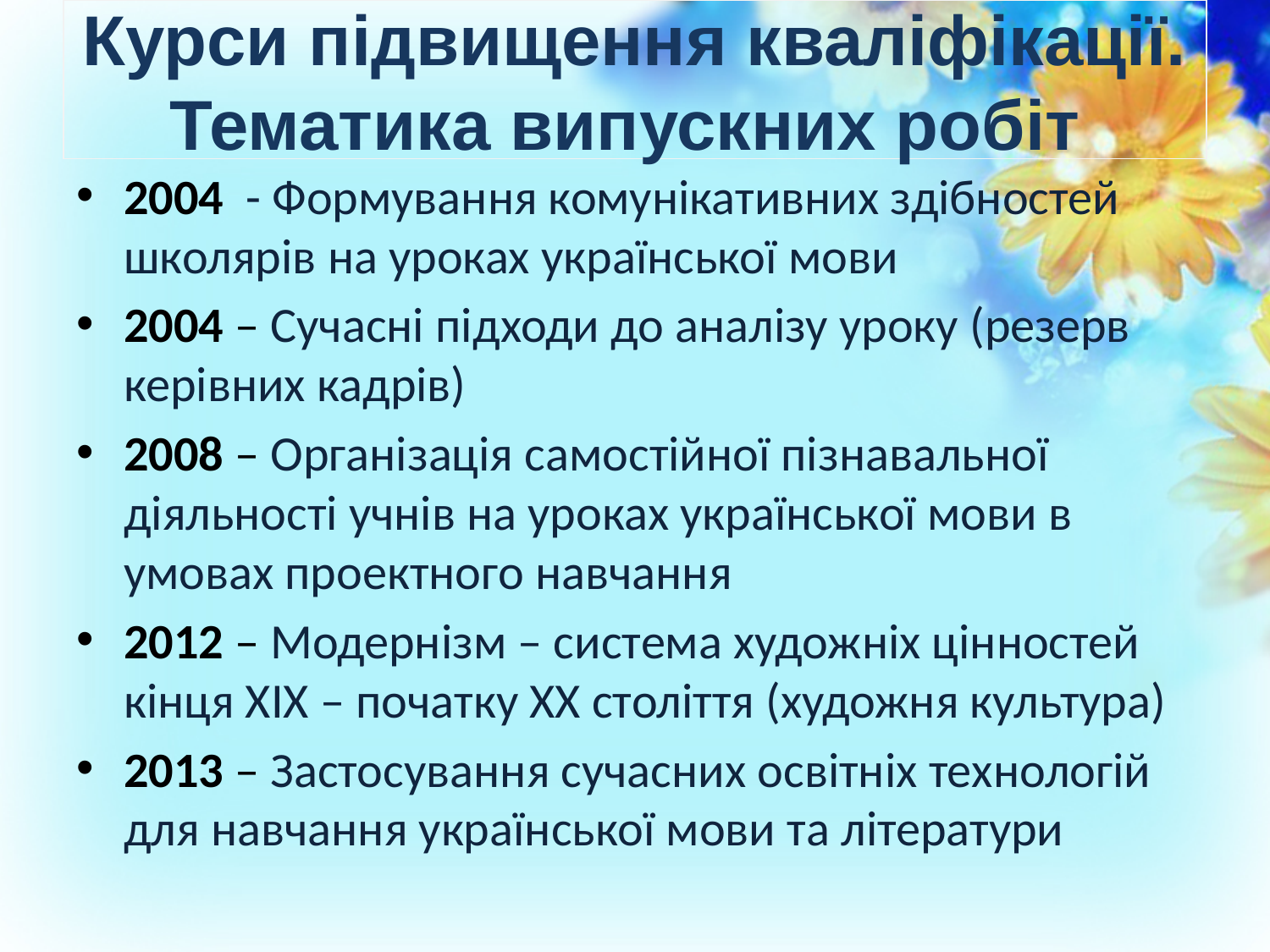

# Курси підвищення кваліфікації. Тематика випускних робіт
2004  - Формування комунікативних здібностей школярів на уроках української мови
2004 – Сучасні підходи до аналізу уроку (резерв керівних кадрів)
2008 – Організація самостійної пізнавальної діяльності учнів на уроках української мови в умовах проектного навчання
2012 – Модернізм – система художніх цінностей кінця ХІХ – початку ХХ століття (художня культура)
2013 – Застосування сучасних освітніх технологій для навчання української мови та літератури